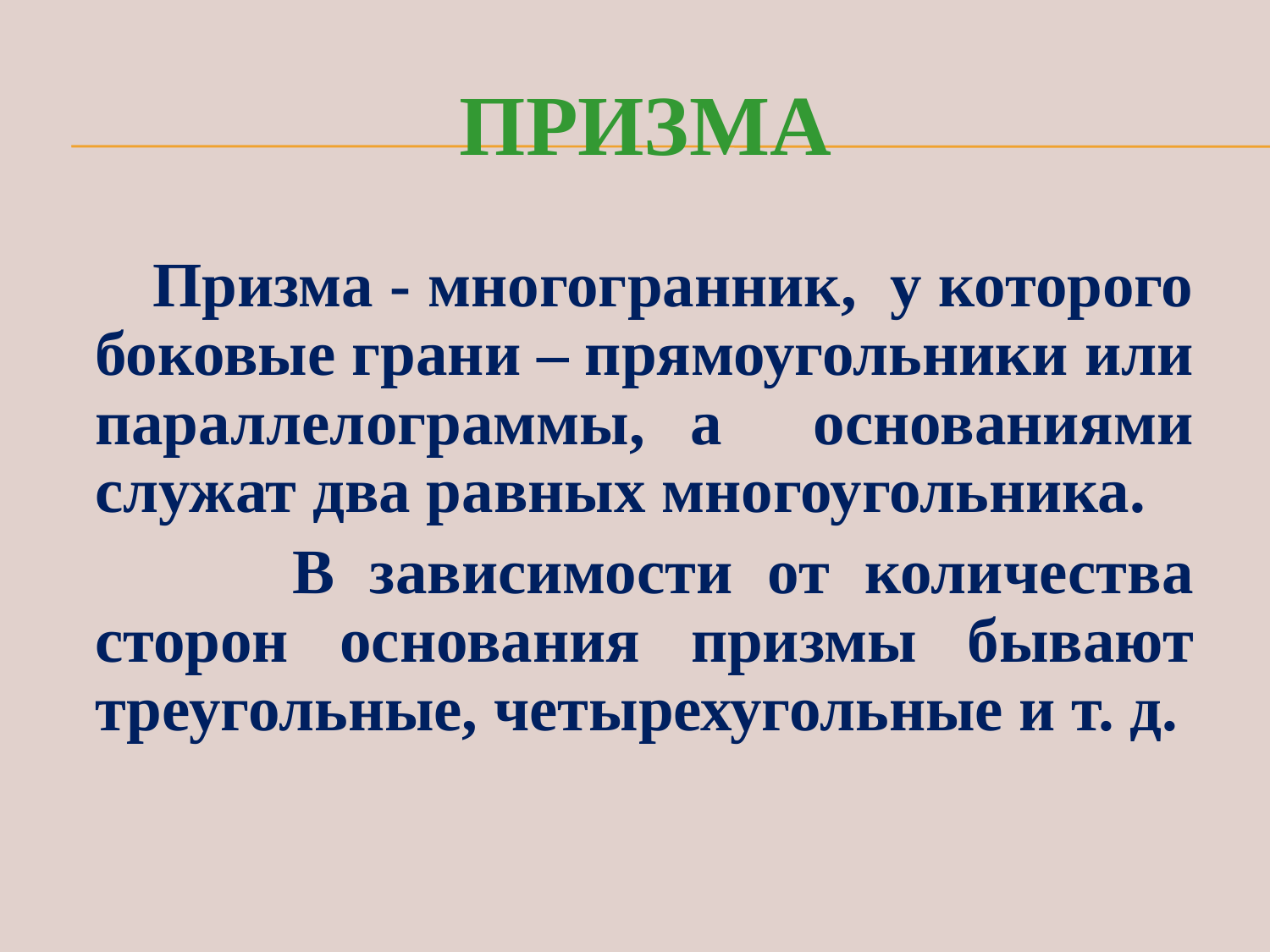

# ПРИЗМА
        Призма - многогранник,  у которого боковые грани – прямоугольники или параллелограммы, а  основаниями служат два равных многоугольника.
       В зависимости от количества сторон основания призмы бывают треугольные, четырехугольные и т. д.